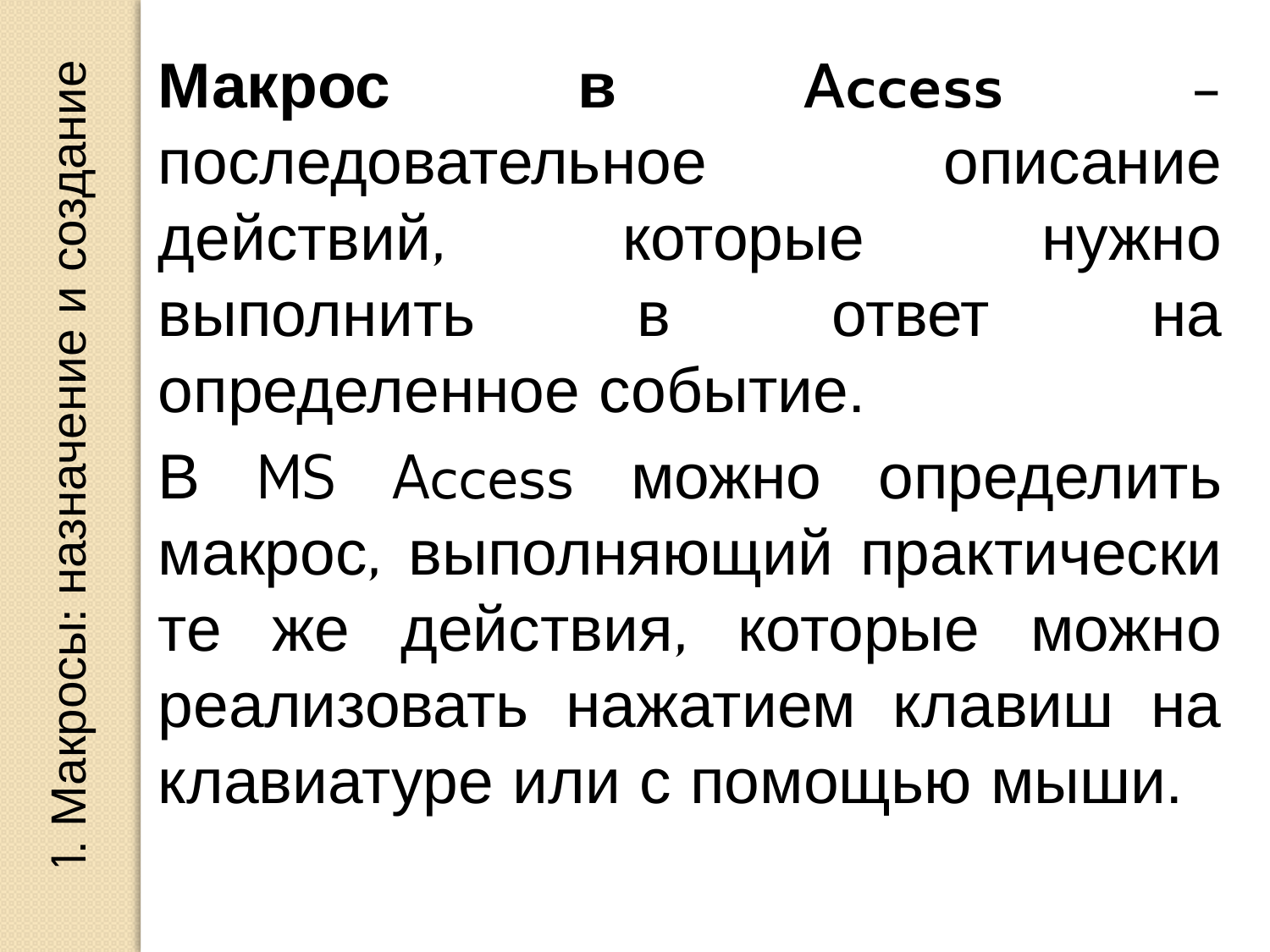

Макрос в Access – последовательное описание действий, которые нужно выполнить в ответ на определенное событие.
В MS Access можно определить макрос, выполняющий практически те же действия, которые можно реализовать нажатием клавиш на клавиатуре или с помощью мыши.
1. Макросы: назначение и создание